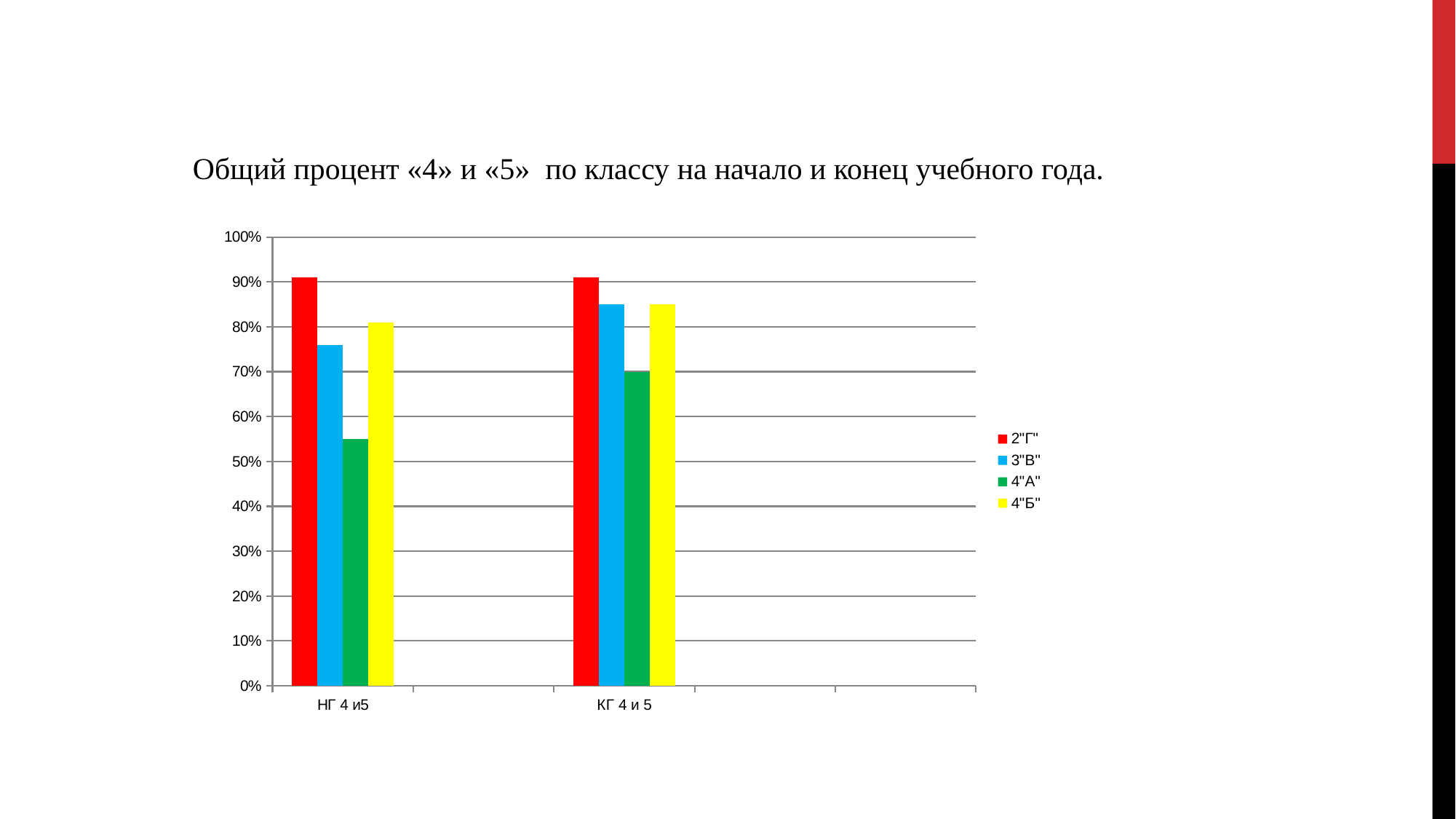

#
	Общий процент «4» и «5»  по классу на начало и конец учебного года.

### Chart

| Category | 2"Г" | 3"В" | 4"А" | 4"Б" |
|---|---|---|---|---|
| НГ 4 и5 | 0.91 | 0.76 | 0.55 | 0.81 |
|  | None | None | None | None |
| КГ 4 и 5 | 0.91 | 0.85 | 0.7 | 0.85 |